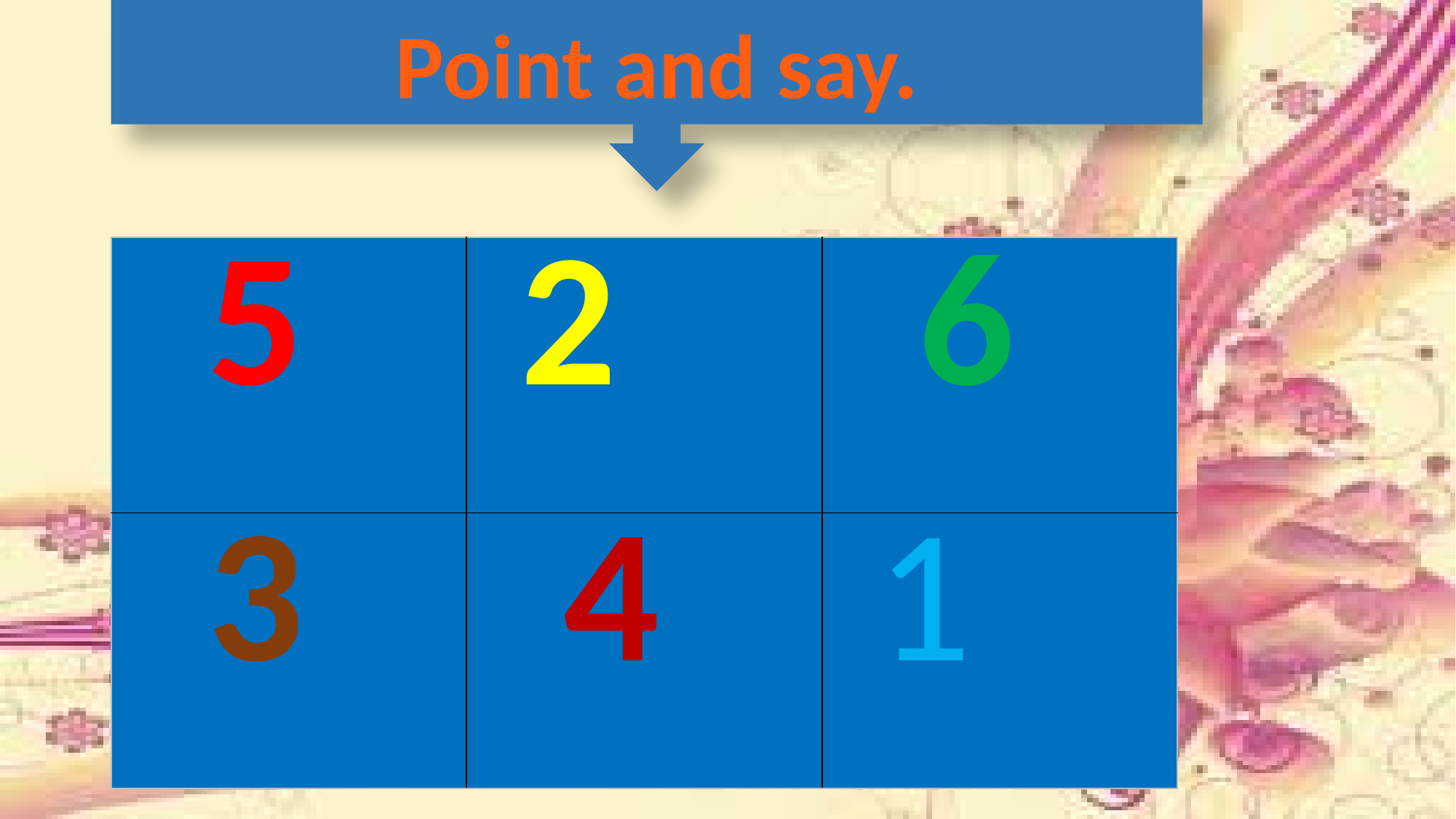

Point and say.
| 5 | 2 | 6 |
| --- | --- | --- |
| 3 | 4 | 1 |